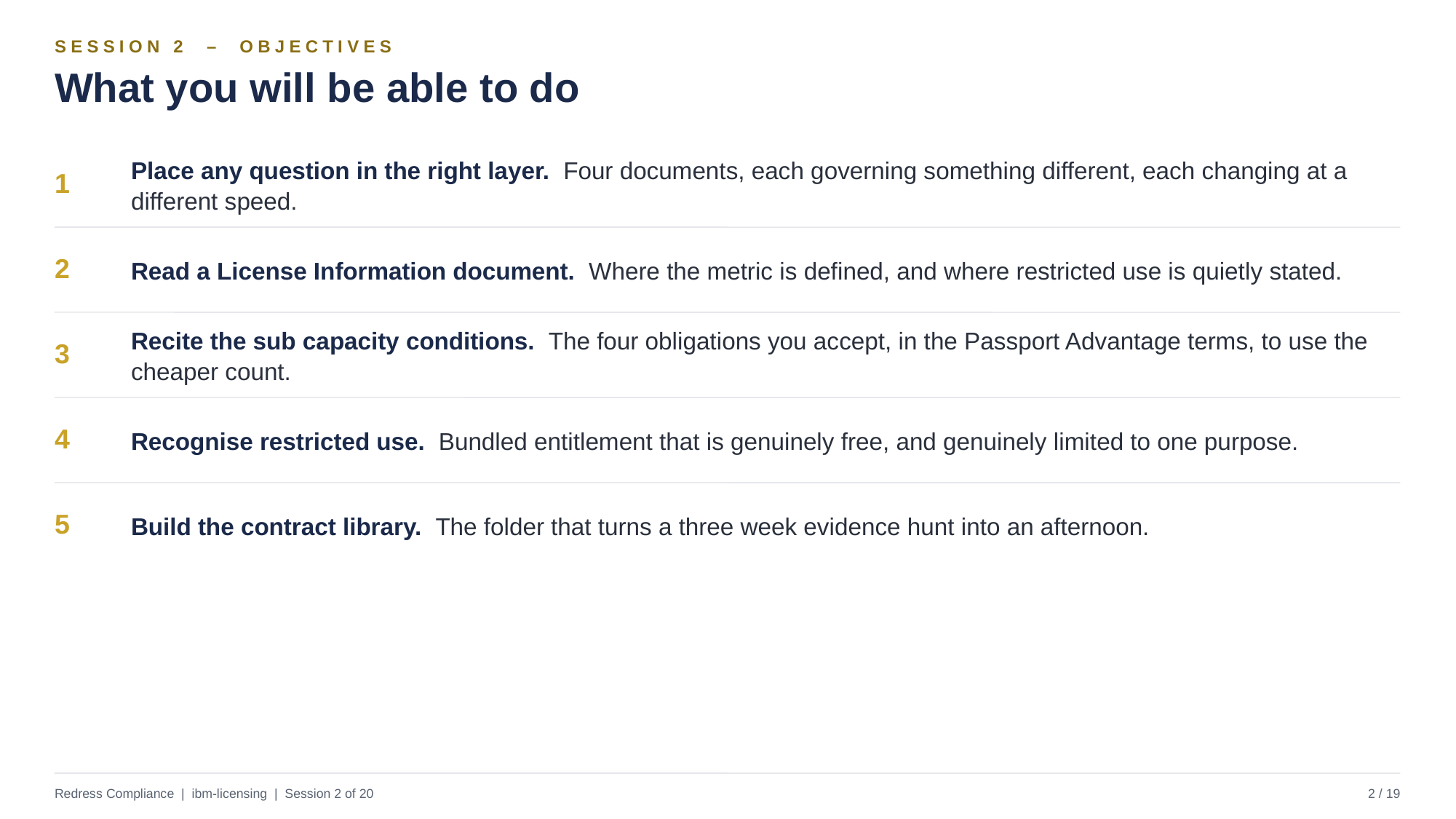

SESSION 2  –  OBJECTIVES
What you will be able to do
Place any question in the right layer.  Four documents, each governing something different, each changing at a different speed.
1

Read a License Information document.  Where the metric is defined, and where restricted use is quietly stated.
2

Recite the sub capacity conditions.  The four obligations you accept, in the Passport Advantage terms, to use the cheaper count.
3

Recognise restricted use.  Bundled entitlement that is genuinely free, and genuinely limited to one purpose.
4

Build the contract library.  The folder that turns a three week evidence hunt into an afternoon.
5

Redress Compliance  |  ibm-licensing  |  Session 2 of 20
2 / 19